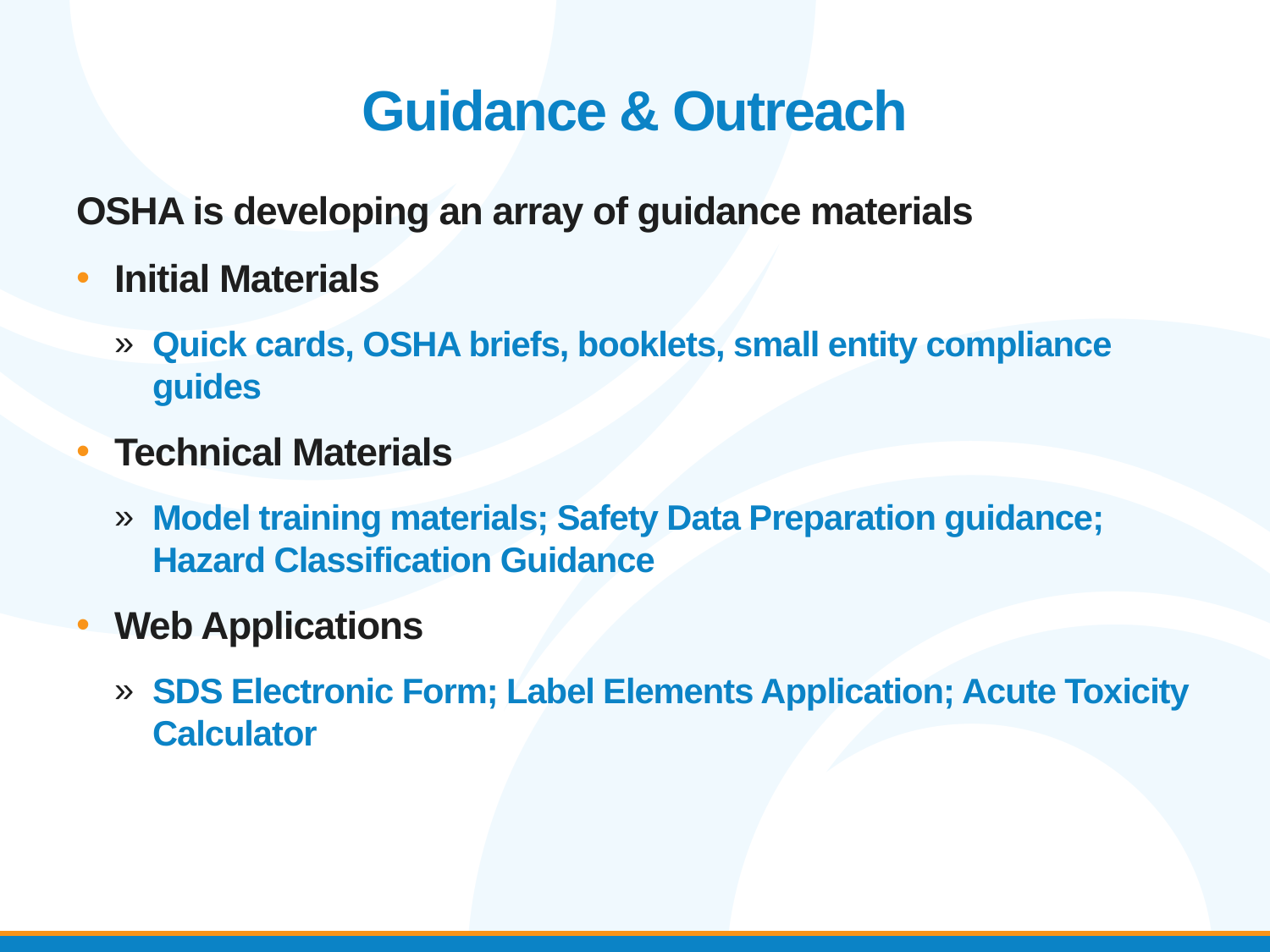

# Guidance & Outreach
OSHA is developing an array of guidance materials
Initial Materials
Quick cards, OSHA briefs, booklets, small entity compliance guides
Technical Materials
Model training materials; Safety Data Preparation guidance; Hazard Classification Guidance
Web Applications
SDS Electronic Form; Label Elements Application; Acute Toxicity Calculator